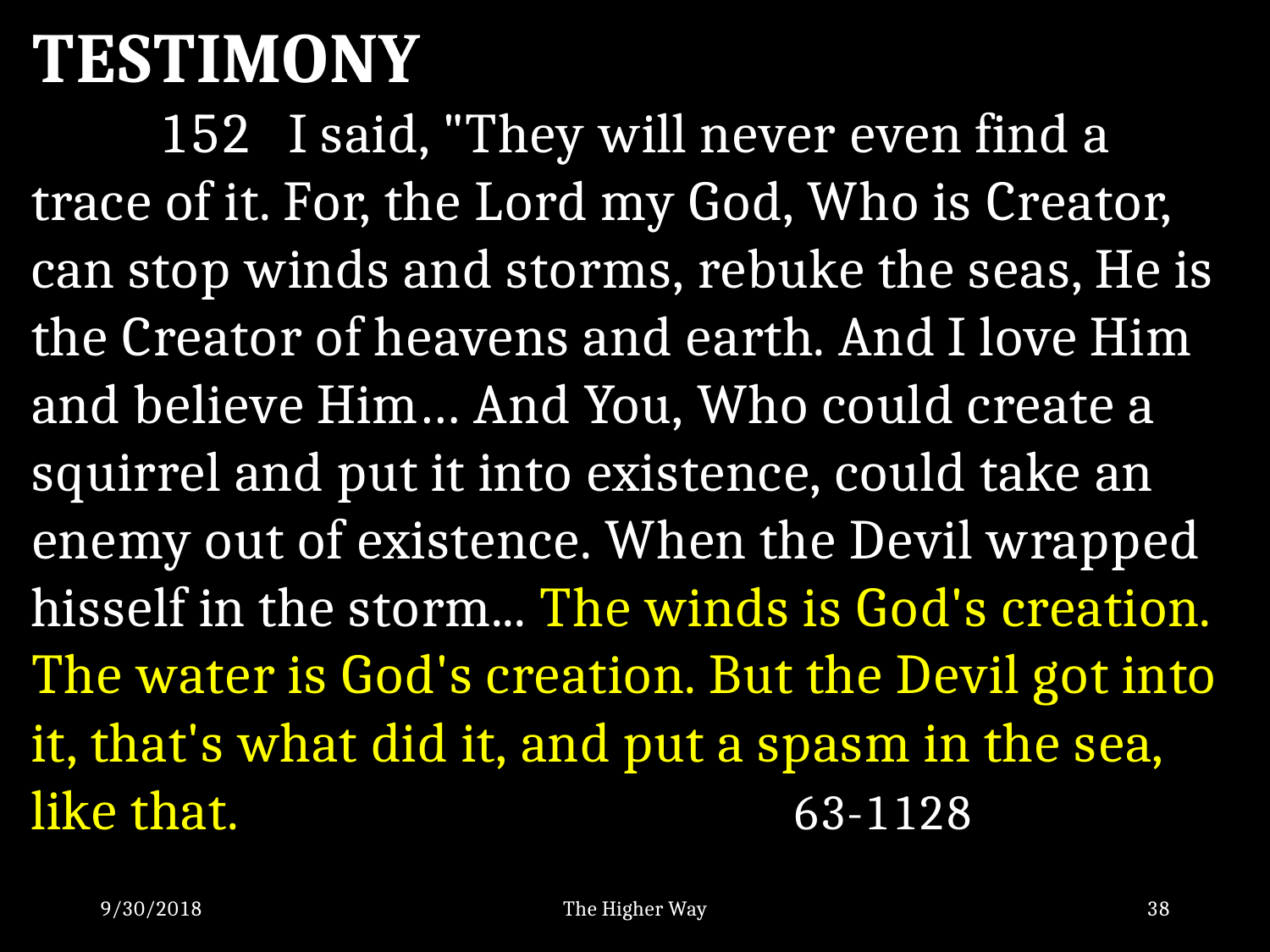

TESTIMONY
	152   I said, "They will never even find a trace of it. For, the Lord my God, Who is Creator, can stop winds and storms, rebuke the seas, He is the Creator of heavens and earth. And I love Him and believe Him… And You, Who could create a squirrel and put it into existence, could take an enemy out of existence. When the Devil wrapped hisself in the storm... The winds is God's creation. The water is God's creation. But the Devil got into it, that's what did it, and put a spasm in the sea, like that. 					63-1128
9/30/2018
The Higher Way
38